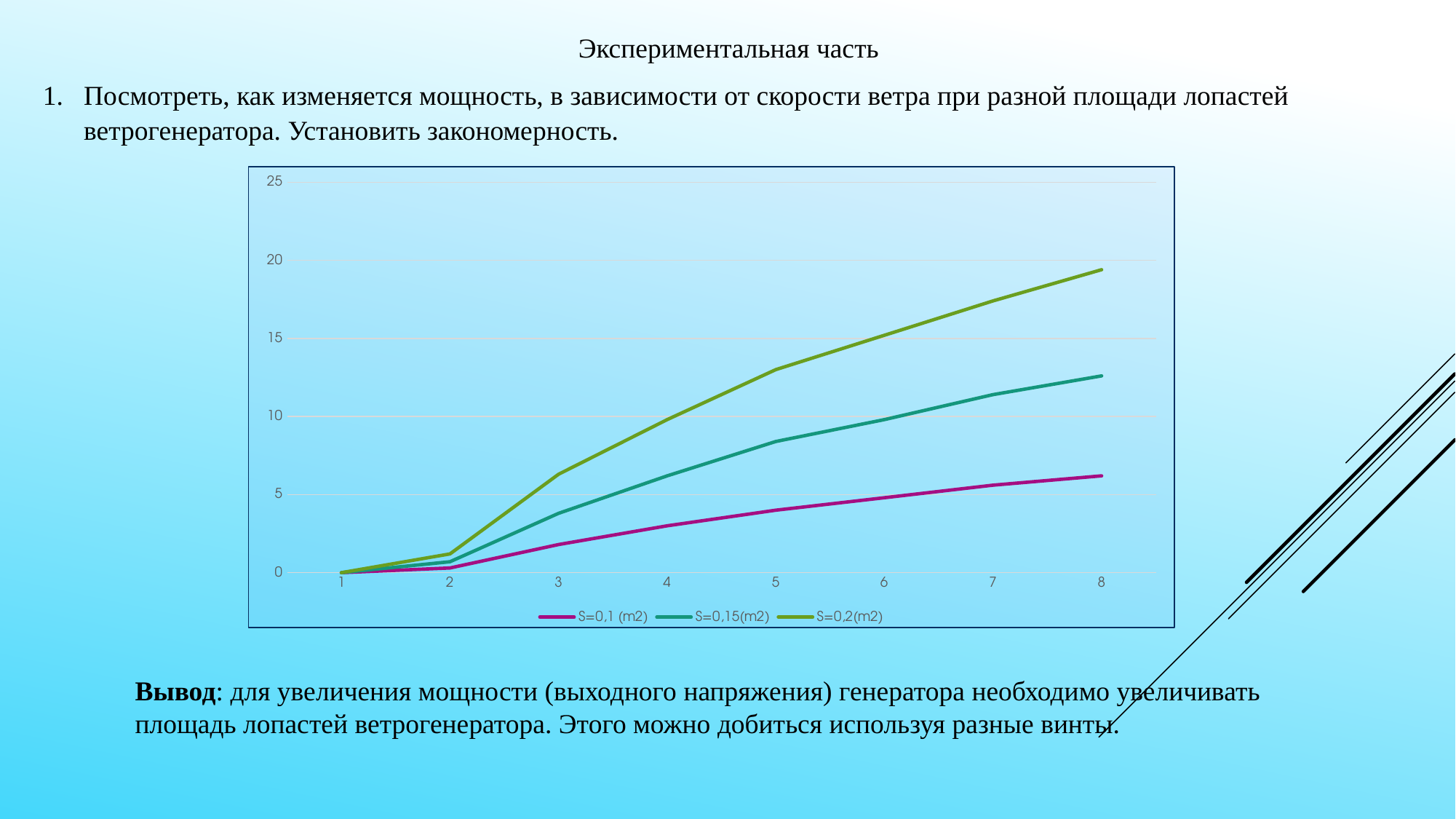

Экспериментальная часть
Посмотреть, как изменяется мощность, в зависимости от скорости ветра при разной площади лопастей ветрогенератора. Установить закономерность.

### Chart

| Category | S=0,1 (m2) | S=0,15(m2) | S=0,2(m2) |
|---|---|---|---|
Вывод: для увеличения мощности (выходного напряжения) генератора необходимо увеличивать площадь лопастей ветрогенератора. Этого можно добиться используя разные винты.